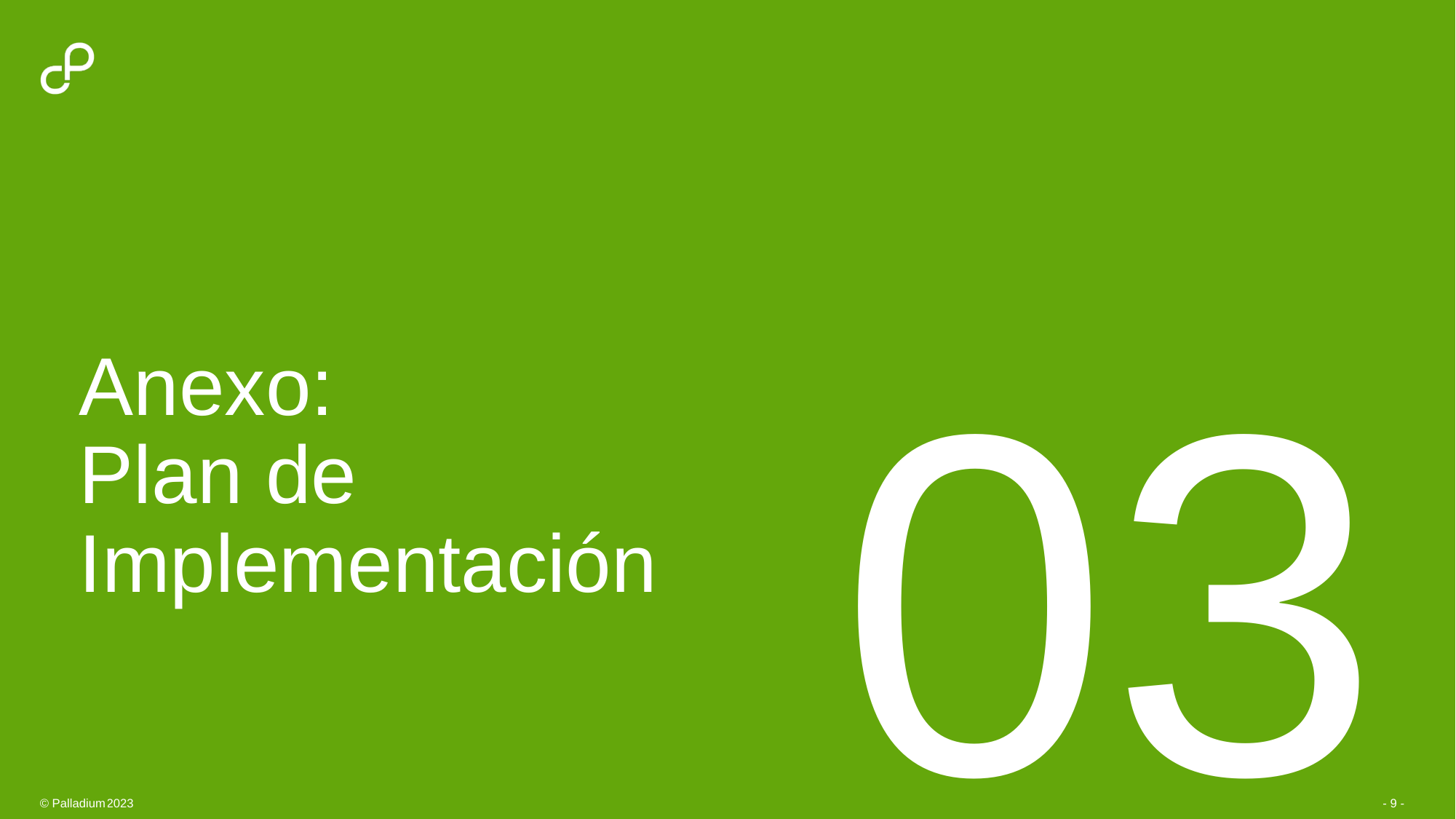

# Anexo: Plan de Implementación
03
- 9 -